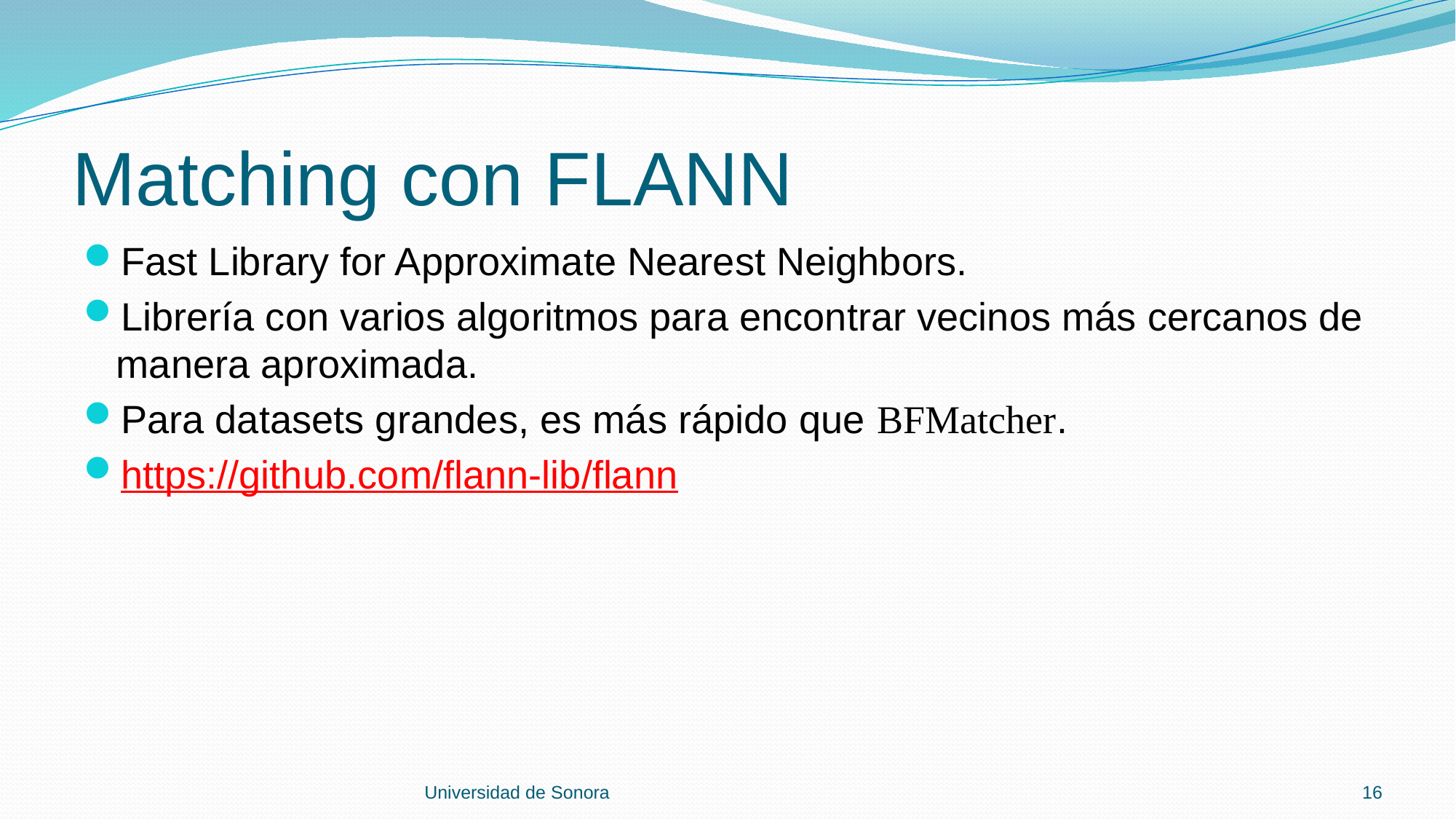

# Matching con FLANN
Fast Library for Approximate Nearest Neighbors.
Librería con varios algoritmos para encontrar vecinos más cercanos de manera aproximada.
Para datasets grandes, es más rápido que BFMatcher.
https://github.com/flann-lib/flann

Universidad de Sonora
16